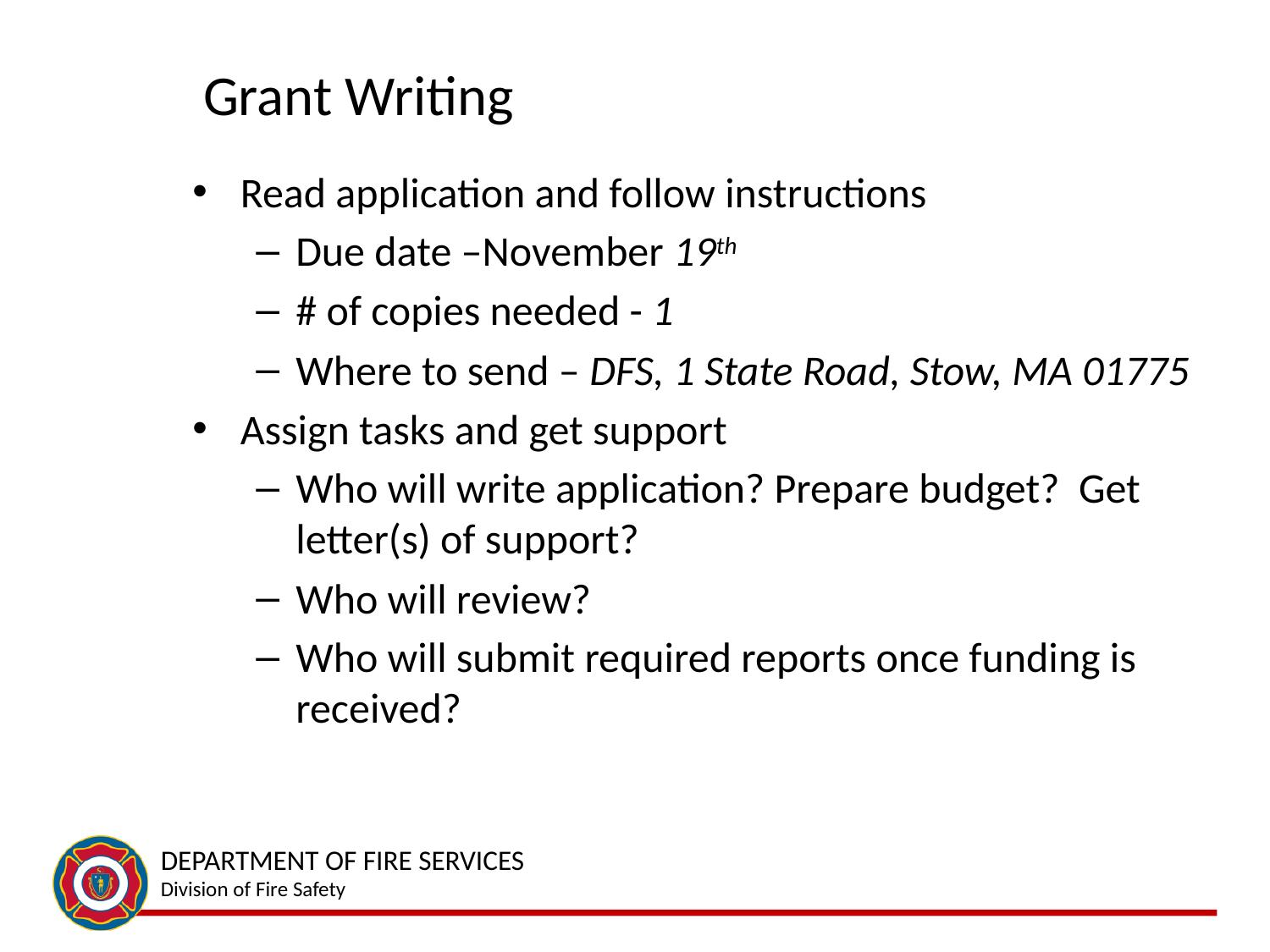

# Grant Writing
Read application and follow instructions
Due date –November 19th
# of copies needed - 1
Where to send – DFS, 1 State Road, Stow, MA 01775
Assign tasks and get support
Who will write application? Prepare budget?  Get letter(s) of support?
Who will review?
Who will submit required reports once funding is received?